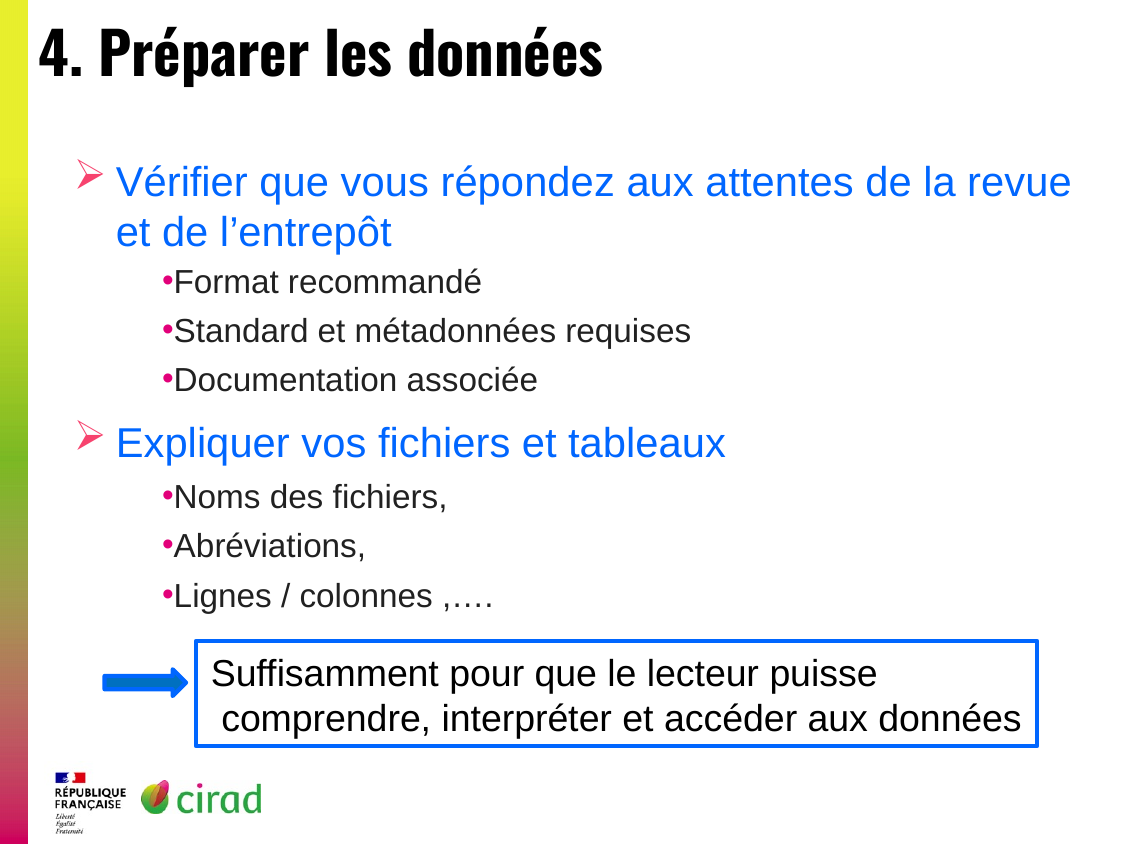

4. Préparer les données
Vérifier que vous répondez aux attentes de la revue et de l’entrepôt
Format recommandé
Standard et métadonnées requises
Documentation associée
Expliquer vos fichiers et tableaux
Noms des fichiers,
Abréviations,
Lignes / colonnes ,….
Suffisamment pour que le lecteur puisse
 comprendre, interpréter et accéder aux données